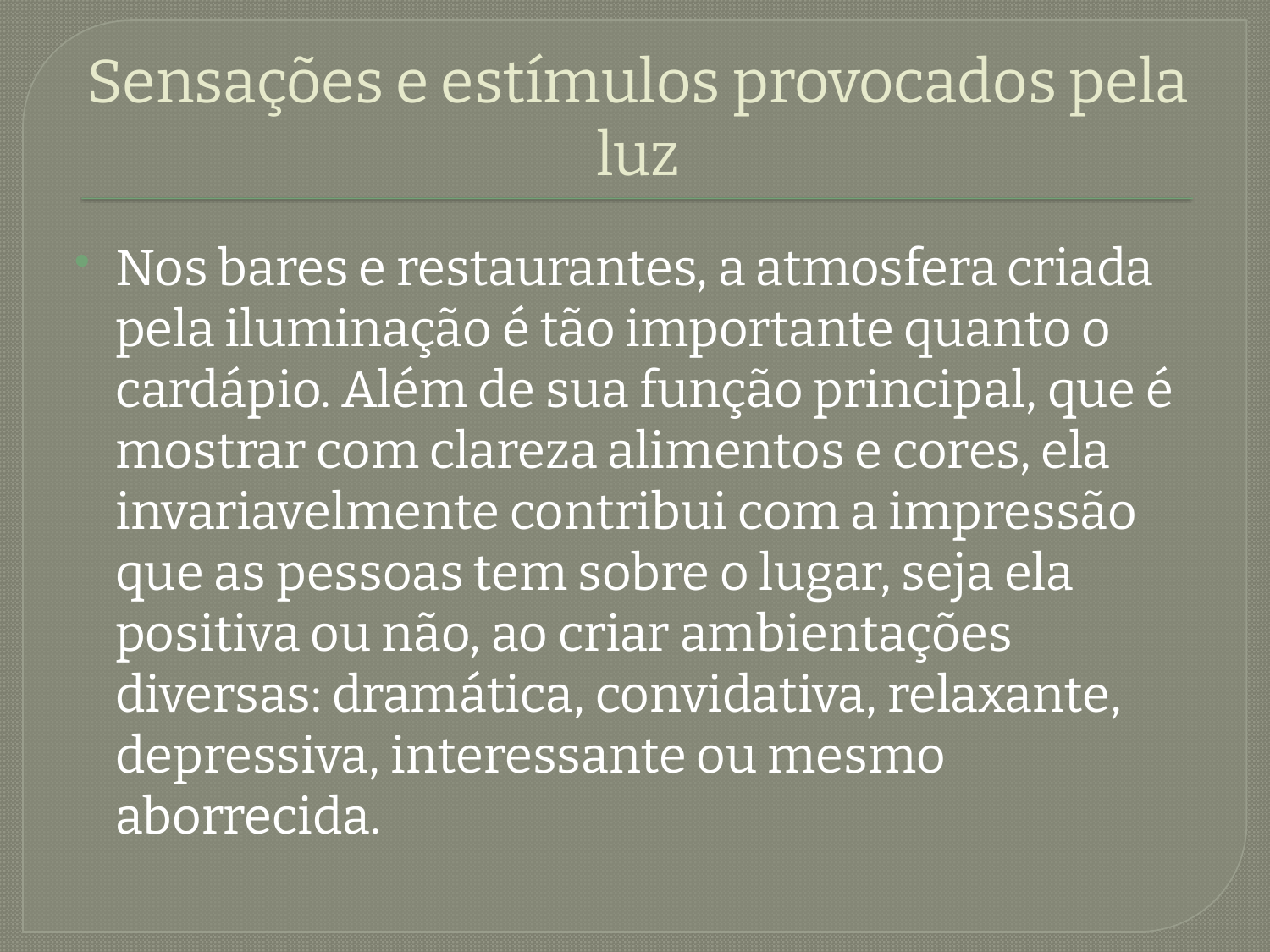

# Sensações e estímulos provocados pela luz
Nos bares e restaurantes, a atmosfera criada pela iluminação é tão importante quanto o cardápio. Além de sua função principal, que é mostrar com clareza alimentos e cores, ela invariavelmente contribui com a impressão que as pessoas tem sobre o lugar, seja ela positiva ou não, ao criar ambientações diversas: dramática, convidativa, relaxante, depressiva, interessante ou mesmo aborrecida.